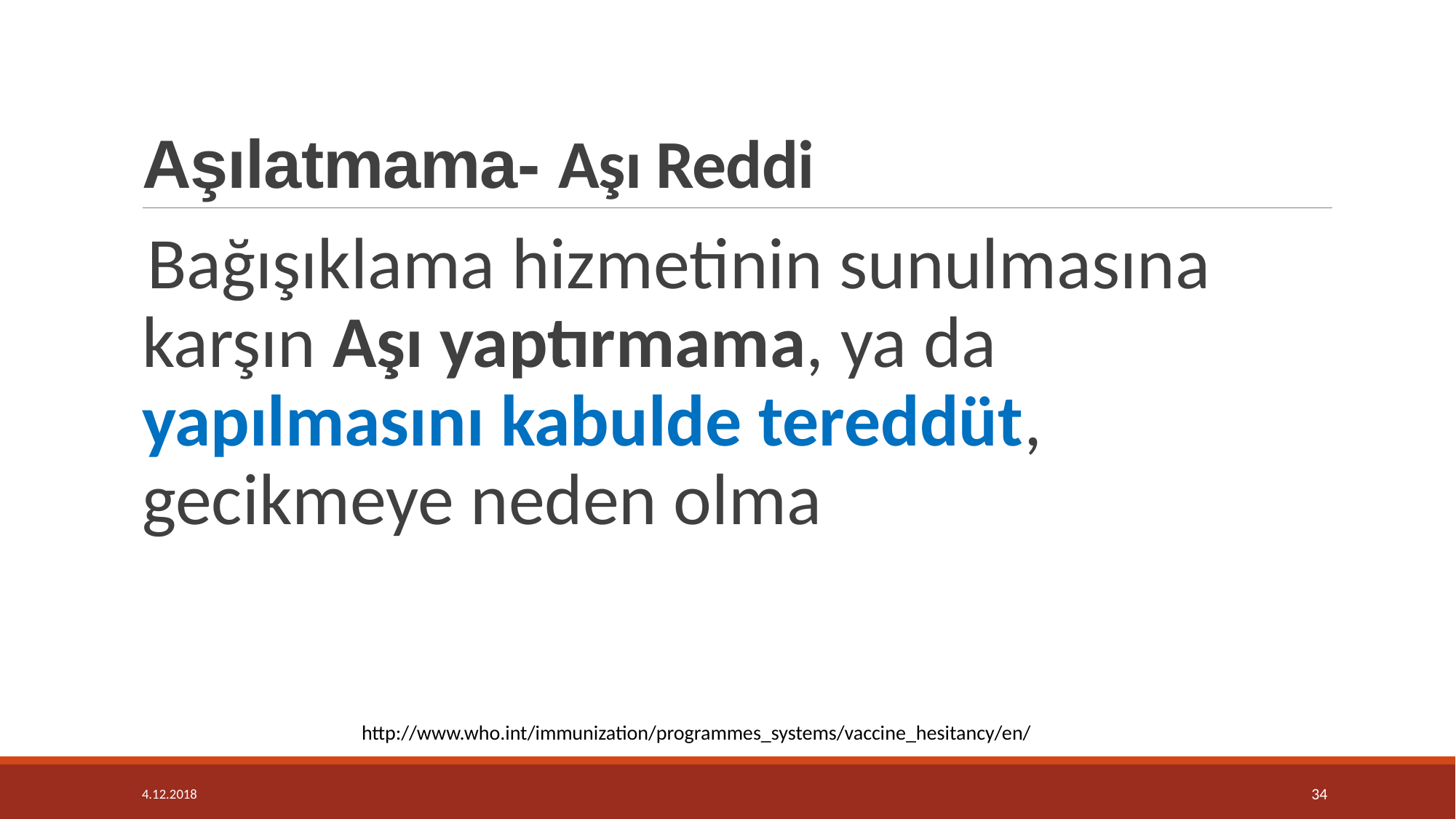

# Aşılatmama- Aşı Reddi
Bağışıklama hizmetinin sunulmasına karşın Aşı yaptırmama, ya da yapılmasını kabulde tereddüt, gecikmeye neden olma
http://www.who.int/immunization/programmes_systems/vaccine_hesitancy/en/
4.12.2018

34